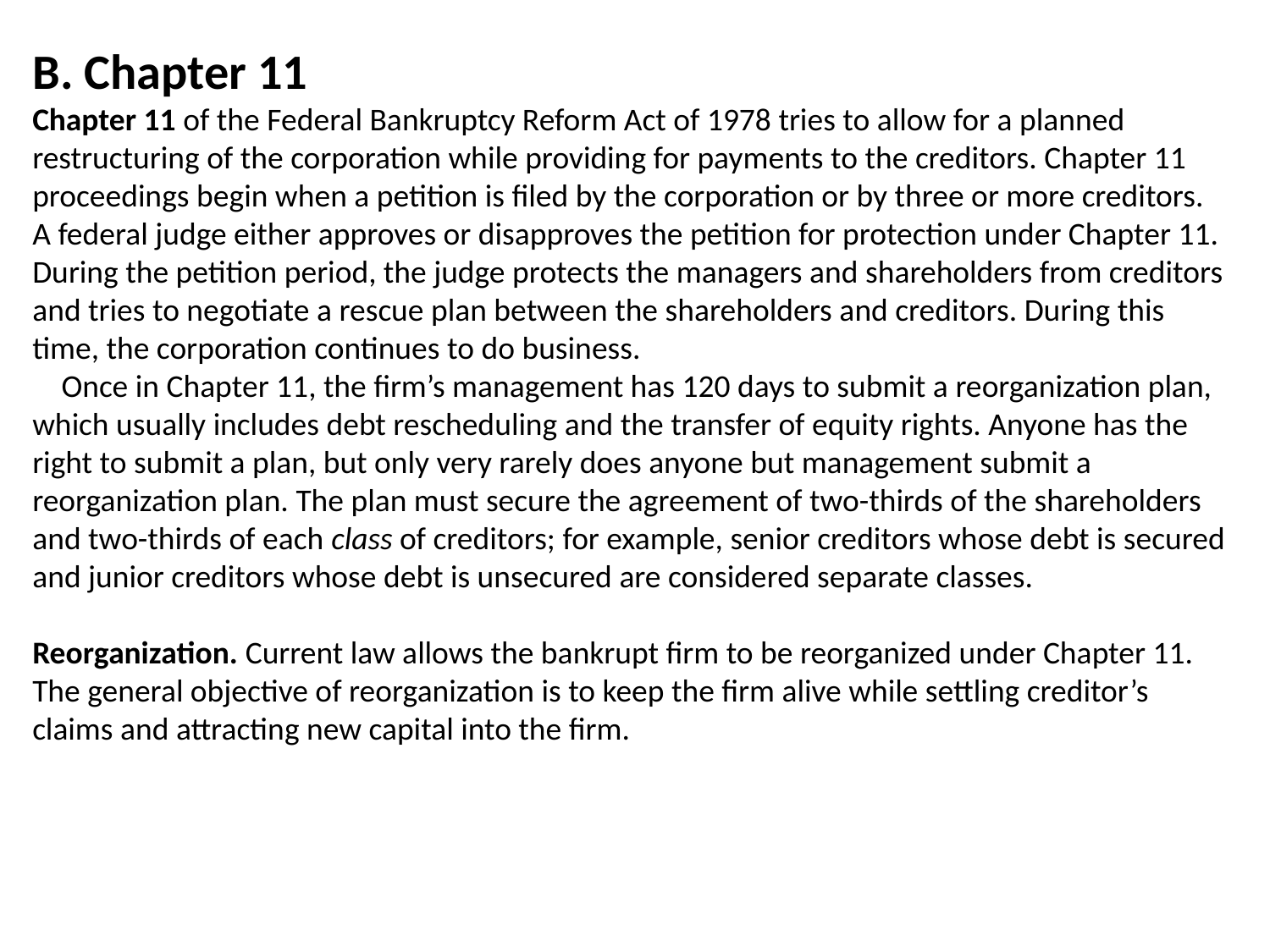

B. Chapter 11
Chapter 11 of the Federal Bankruptcy Reform Act of 1978 tries to allow for a planned restructuring of the corporation while providing for payments to the creditors. Chapter 11 proceedings begin when a petition is filed by the corporation or by three or more creditors. A federal judge either approves or disapproves the petition for protection under Chapter 11. During the petition period, the judge protects the managers and shareholders from creditors and tries to negotiate a rescue plan between the shareholders and creditors. During this time, the corporation continues to do business.
    Once in Chapter 11, the firm’s management has 120 days to submit a reorganization plan, which usually includes debt rescheduling and the transfer of equity rights. Anyone has the right to submit a plan, but only very rarely does anyone but management submit a reorganization plan. The plan must secure the agreement of two-thirds of the shareholders and two-thirds of each class of creditors; for example, senior creditors whose debt is secured and junior creditors whose debt is unsecured are considered separate classes.

Reorganization. Current law allows the bankrupt firm to be reorganized under Chapter 11. The general objective of reorganization is to keep the firm alive while settling creditor’s claims and attracting new capital into the firm.